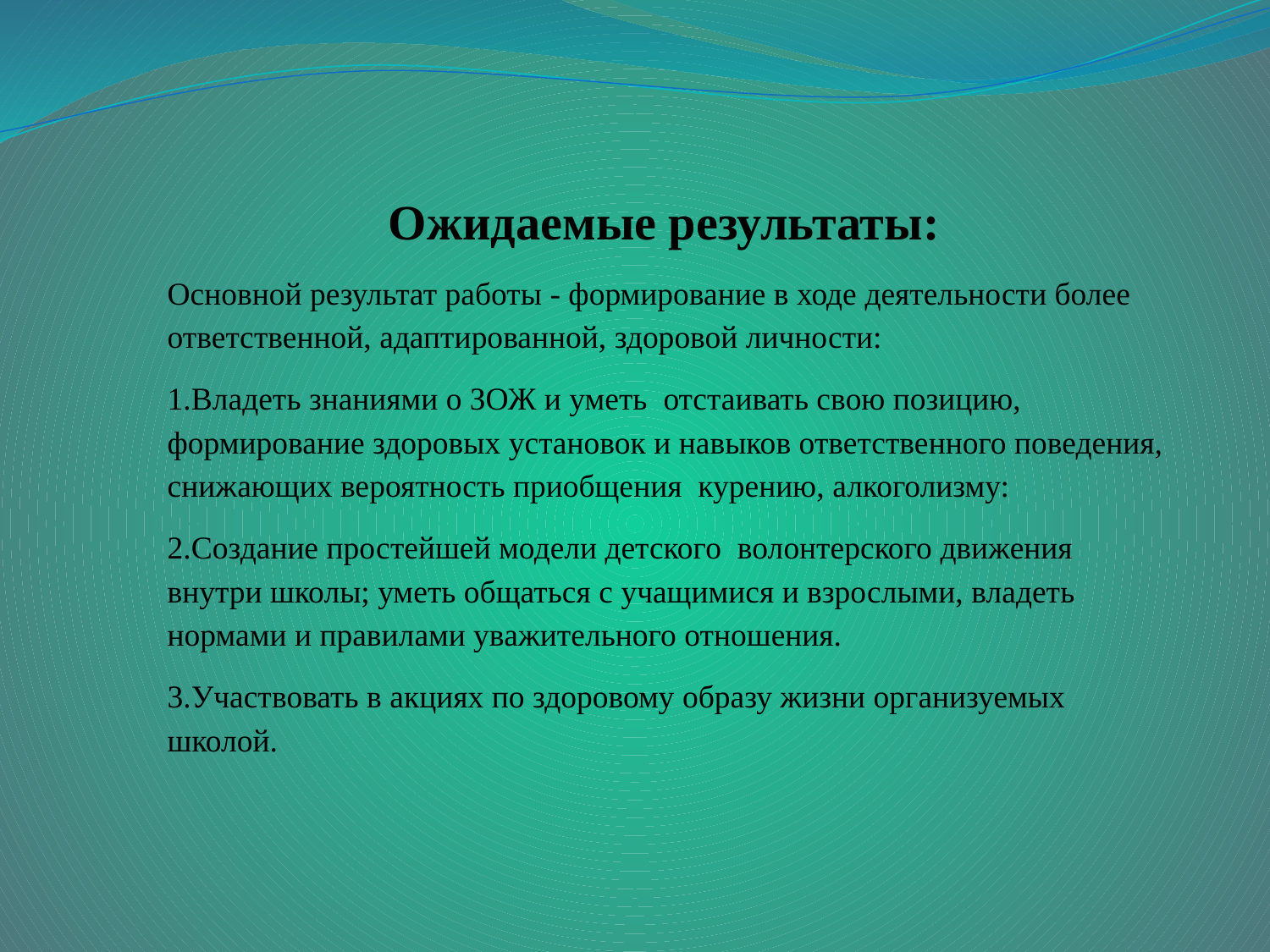

Ожидаемые результаты:
Основной результат работы - формирование в ходе деятельности более ответственной, адаптированной, здоровой личности:
1.Владеть знаниями о ЗОЖ и уметь  отстаивать свою позицию, формирование здоровых установок и навыков ответственного поведения, снижающих вероятность приобщения  курению, алкоголизму:
2.Создание простейшей модели детского  волонтерского движения внутри школы; уметь общаться с учащимися и взрослыми, владеть нормами и правилами уважительного отношения.
3.Участвовать в акциях по здоровому образу жизни организуемых школой.